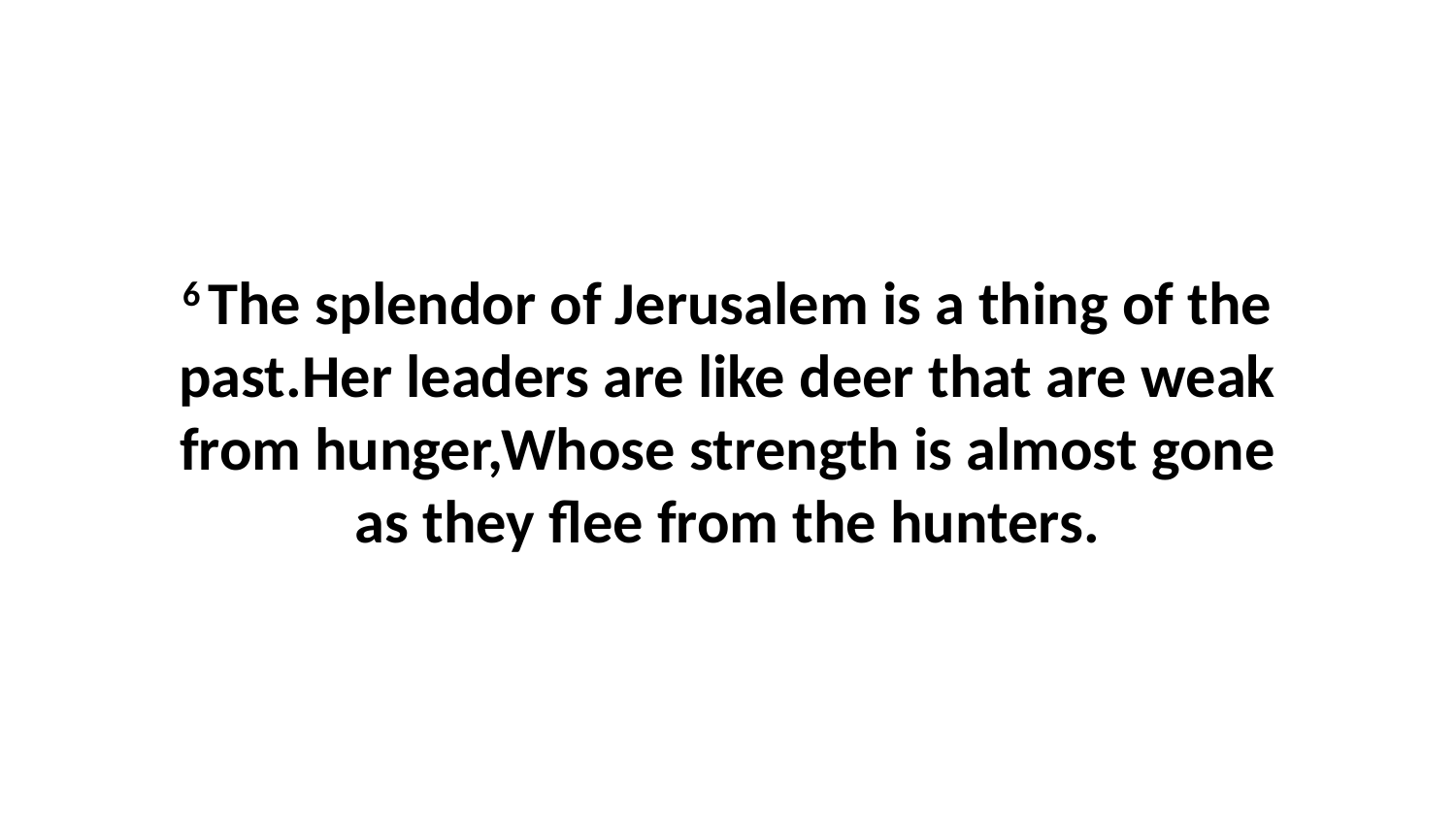

6 The splendor of Jerusalem is a thing of the past.Her leaders are like deer that are weak from hunger,Whose strength is almost gone as they flee from the hunters.